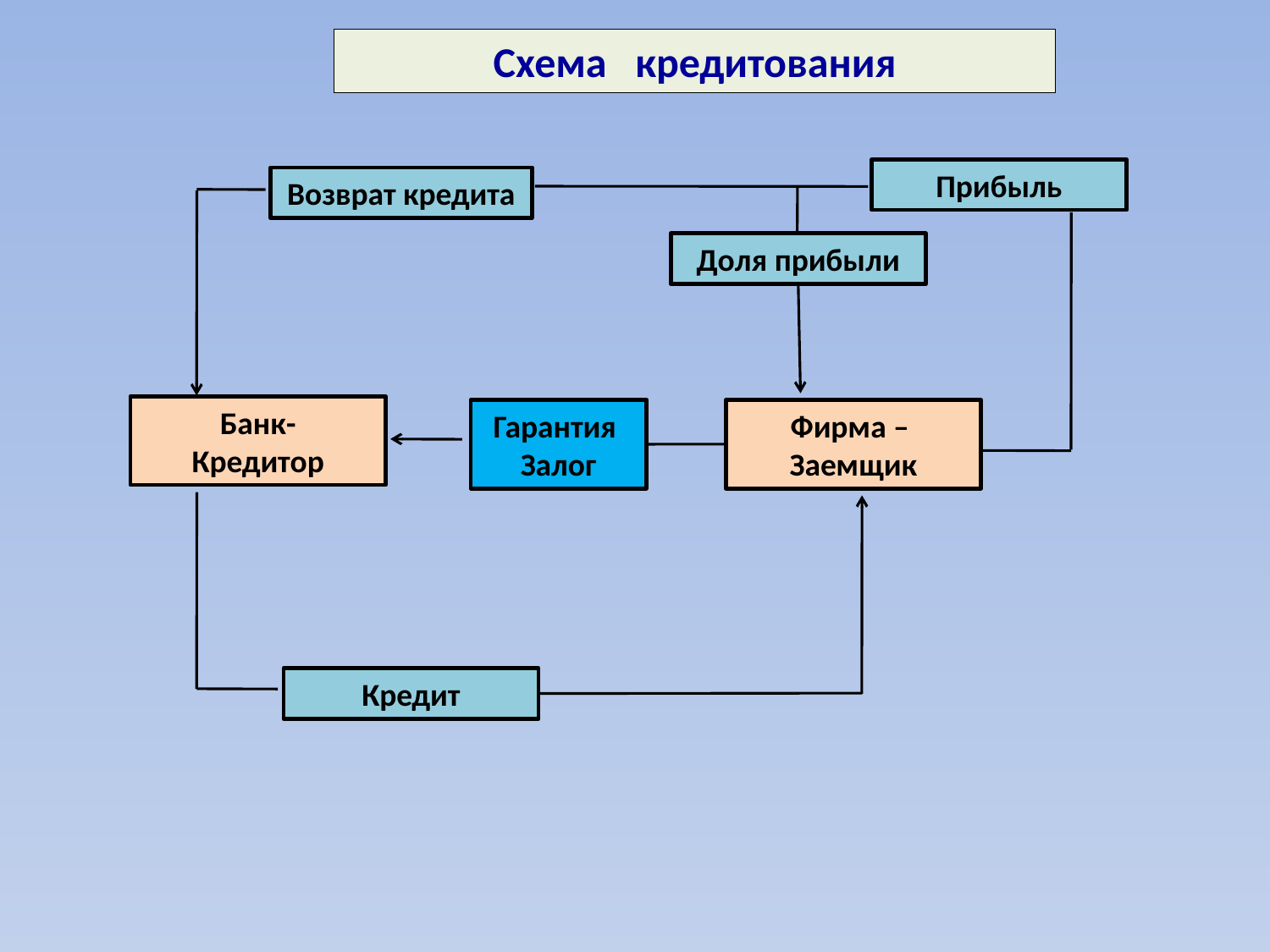

Схема   кредитования
Прибыль
Возврат кредита
Доля прибыли
Банк-
Кредитор
Фирма –
Заемщик
Гарантия
Залог
Кредит